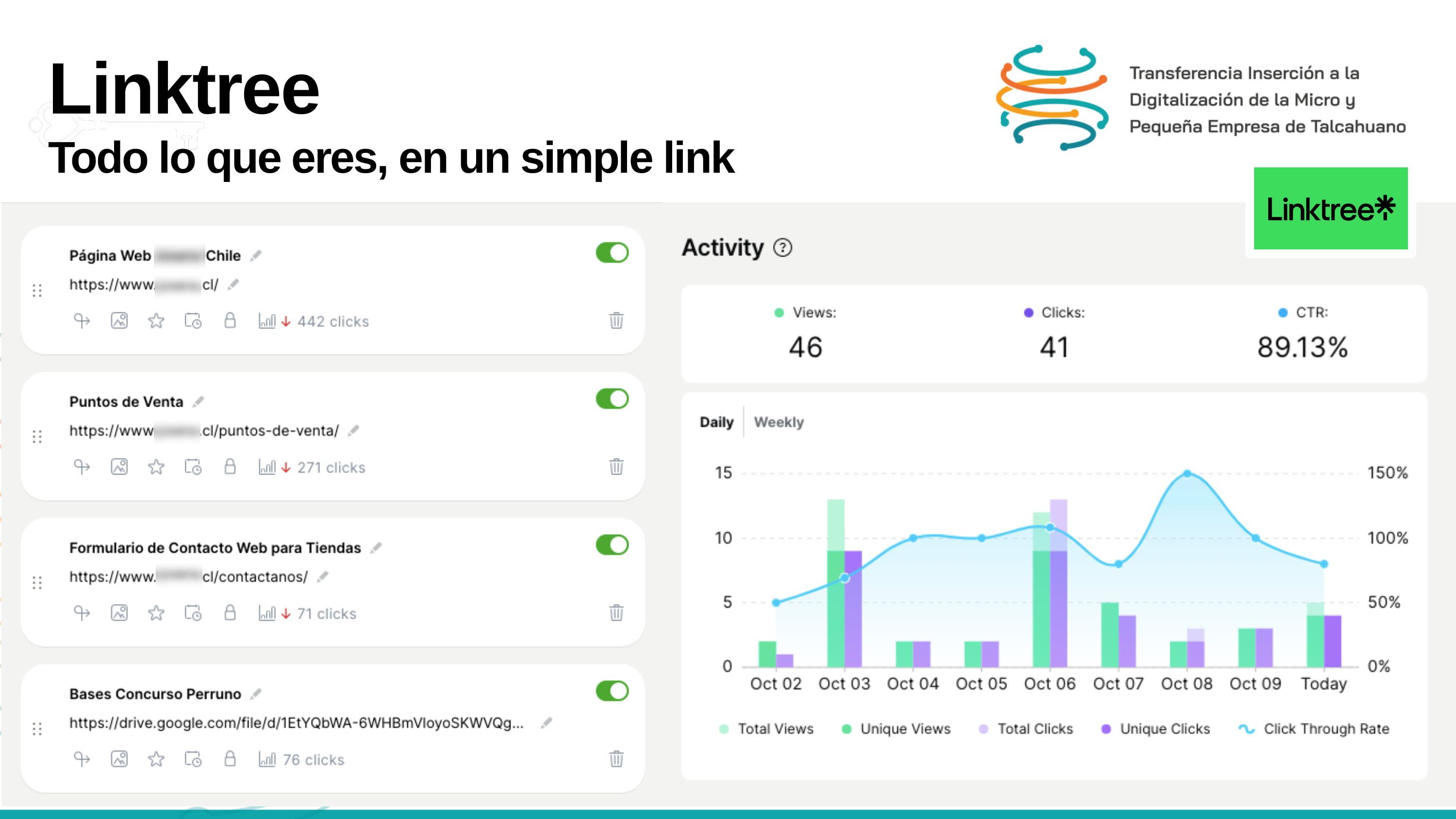

Linktree
Todo lo que eres, en un simple link